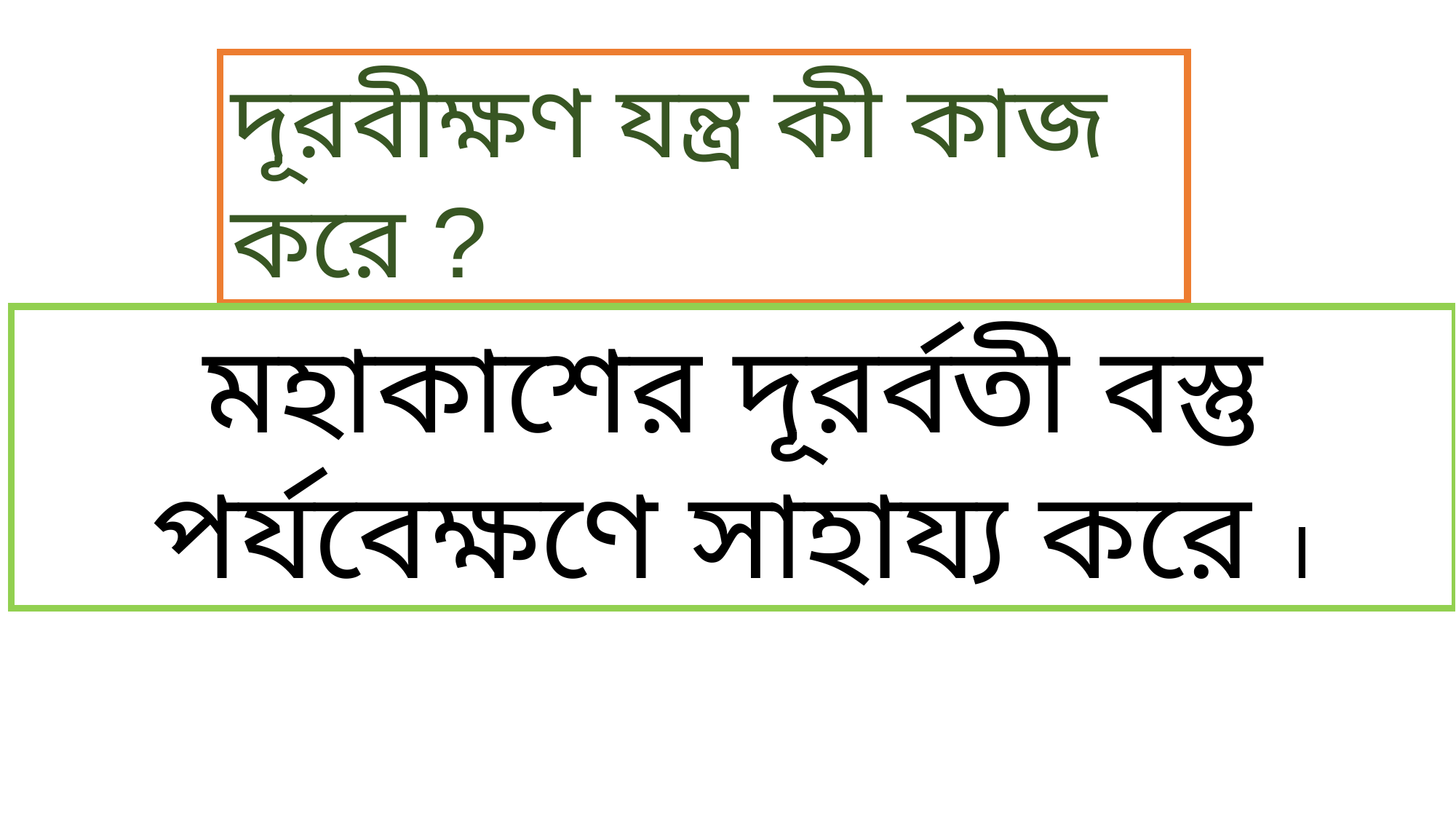

দূরবীক্ষণ যন্ত্র কী কাজ করে ?
মহাকাশের দূরর্বতী বস্তু পর্যবেক্ষণে সাহায্য করে ।